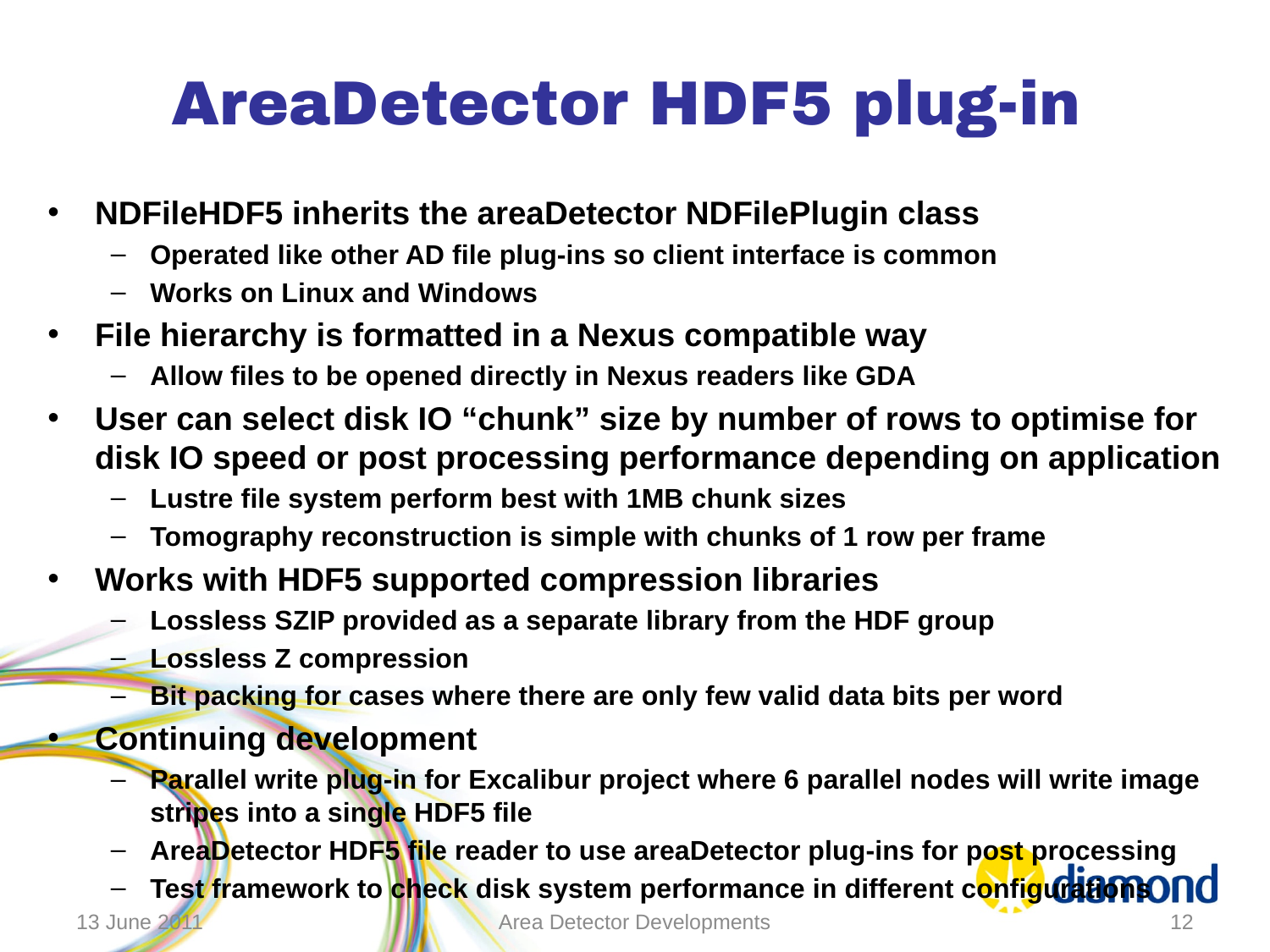

# AreaDetector HDF5 plug-in
NDFileHDF5 inherits the areaDetector NDFilePlugin class
Operated like other AD file plug-ins so client interface is common
Works on Linux and Windows
File hierarchy is formatted in a Nexus compatible way
Allow files to be opened directly in Nexus readers like GDA
User can select disk IO “chunk” size by number of rows to optimise for disk IO speed or post processing performance depending on application
Lustre file system perform best with 1MB chunk sizes
Tomography reconstruction is simple with chunks of 1 row per frame
Works with HDF5 supported compression libraries
Lossless SZIP provided as a separate library from the HDF group
Lossless Z compression
Bit packing for cases where there are only few valid data bits per word
Continuing development
Parallel write plug-in for Excalibur project where 6 parallel nodes will write image stripes into a single HDF5 file
AreaDetector HDF5 file reader to use areaDetector plug-ins for post processing
Test framework to check disk system performance in different configurations
13 June 2011
Area Detector Developments
12